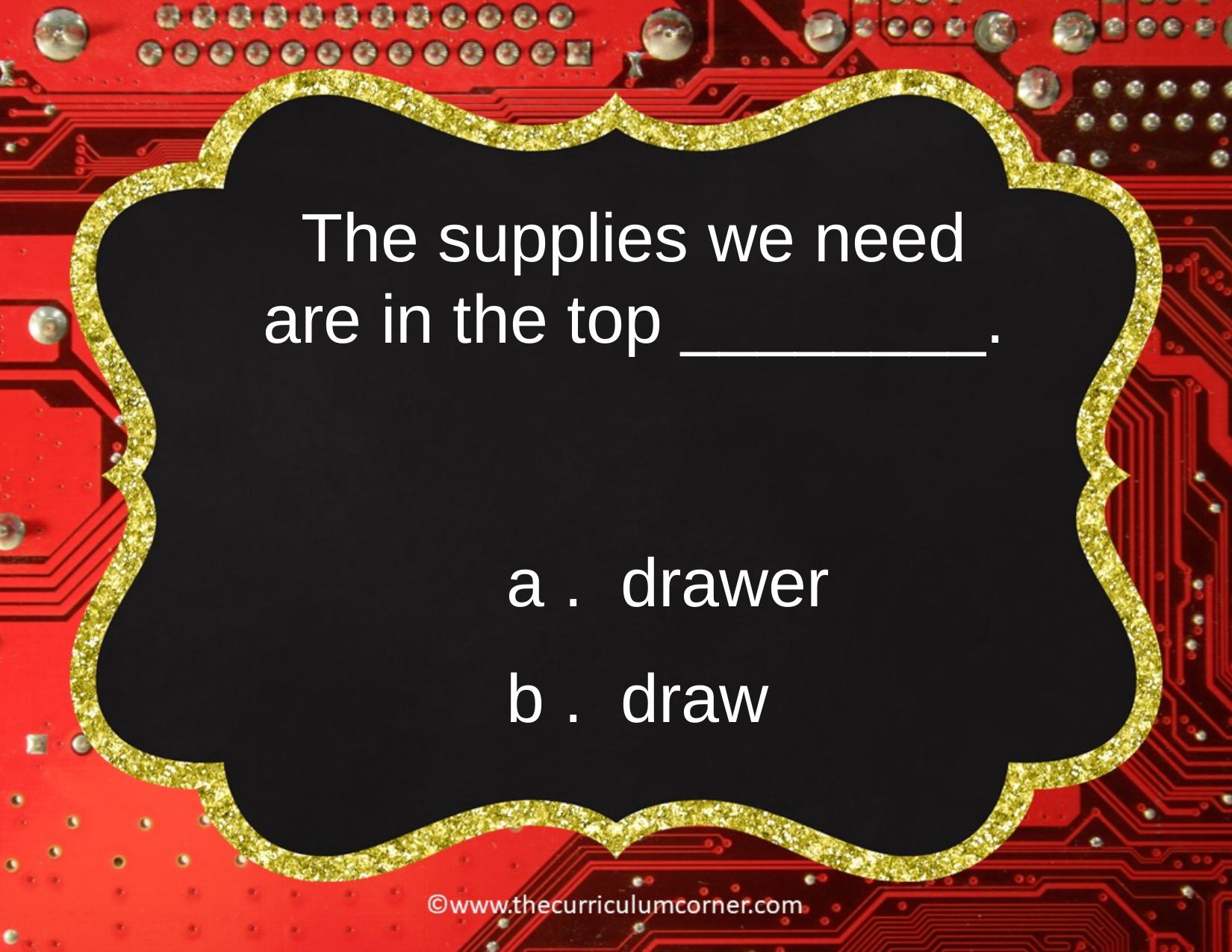

The supplies we need are in the top ________.
a .  drawer
b .  draw